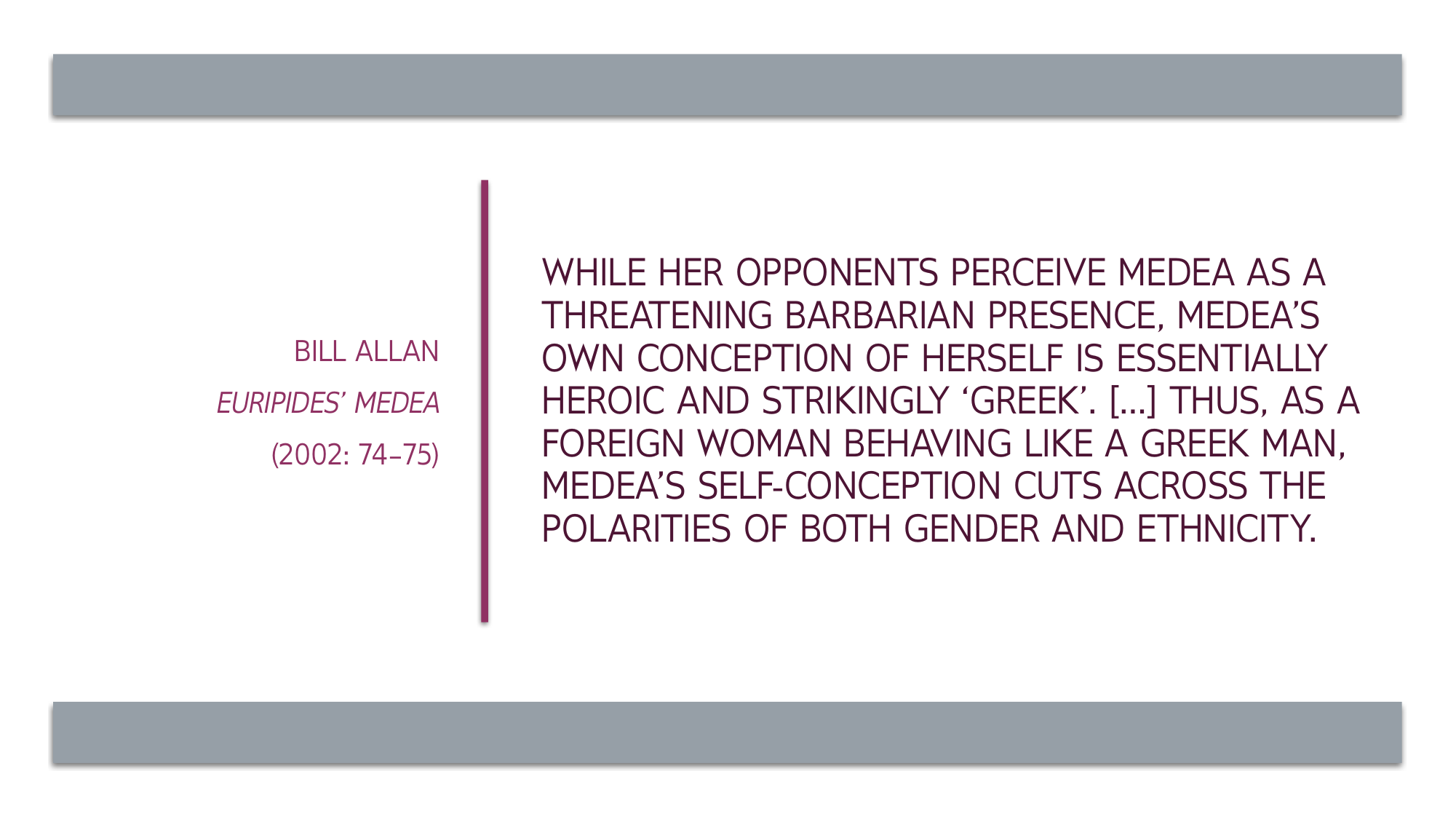

Bill Allan
Euripides’ MEdea
 (2002: 74–75)
# While her opponents perceive Medea as a threatening barbarian presence, Medea’s own conception of herself is essentially heroic and strikingly ‘Greek’. […] Thus, as a foreign woman behaving like a Greek man, Medea’s self-conception cuts across the polarities of both gender and ethnicity.